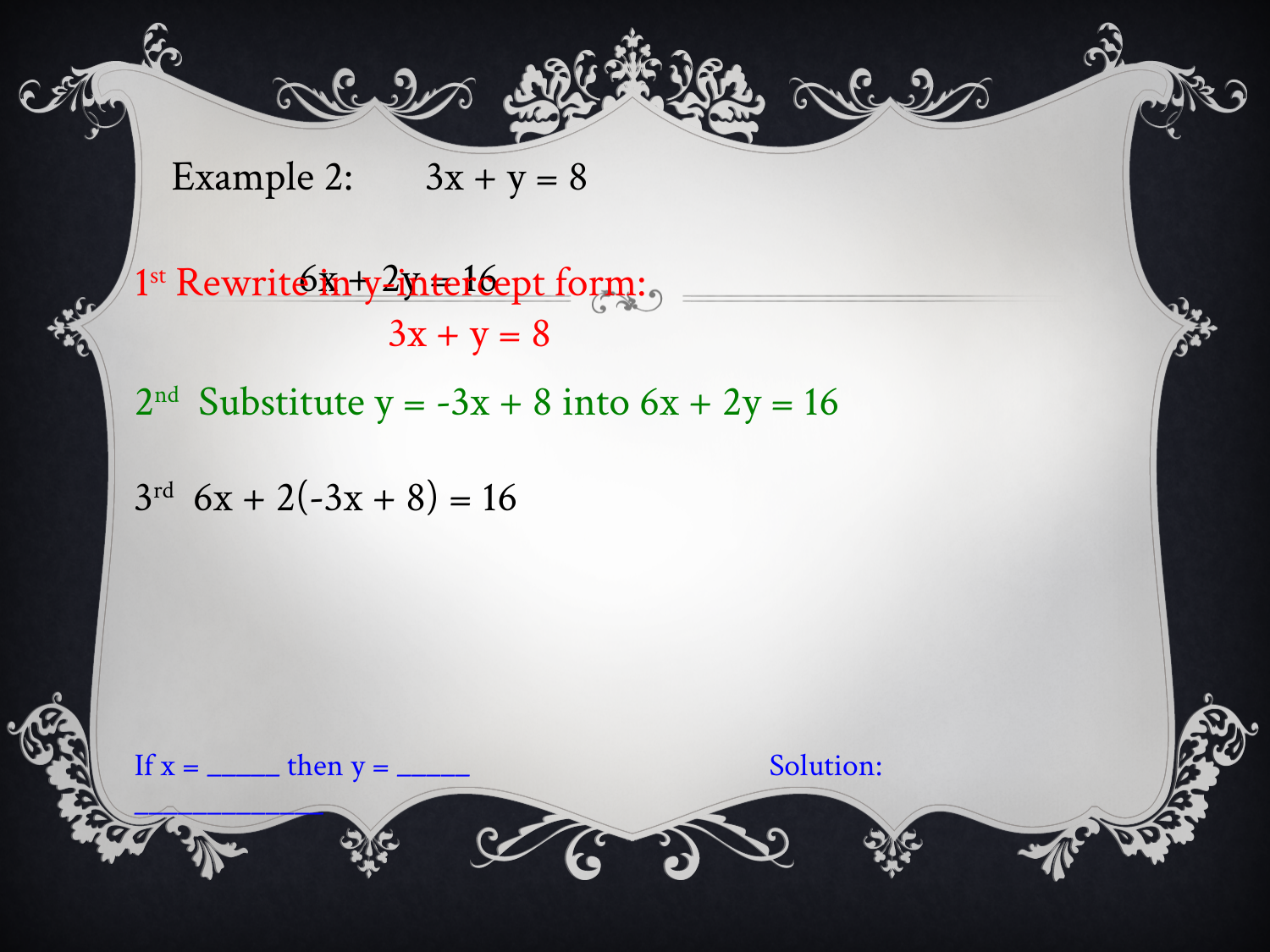

Example 2: 	3x + y = 8
				6x + 2y = 16

1st Rewrite in y-intercept form:
		3x + y = 8
2nd  Substitute y = -3x + 8 into 6x + 2y = 16

3rd  6x + 2(-3x + 8) = 16

If x = _____ then y = _____			Solution: _____________